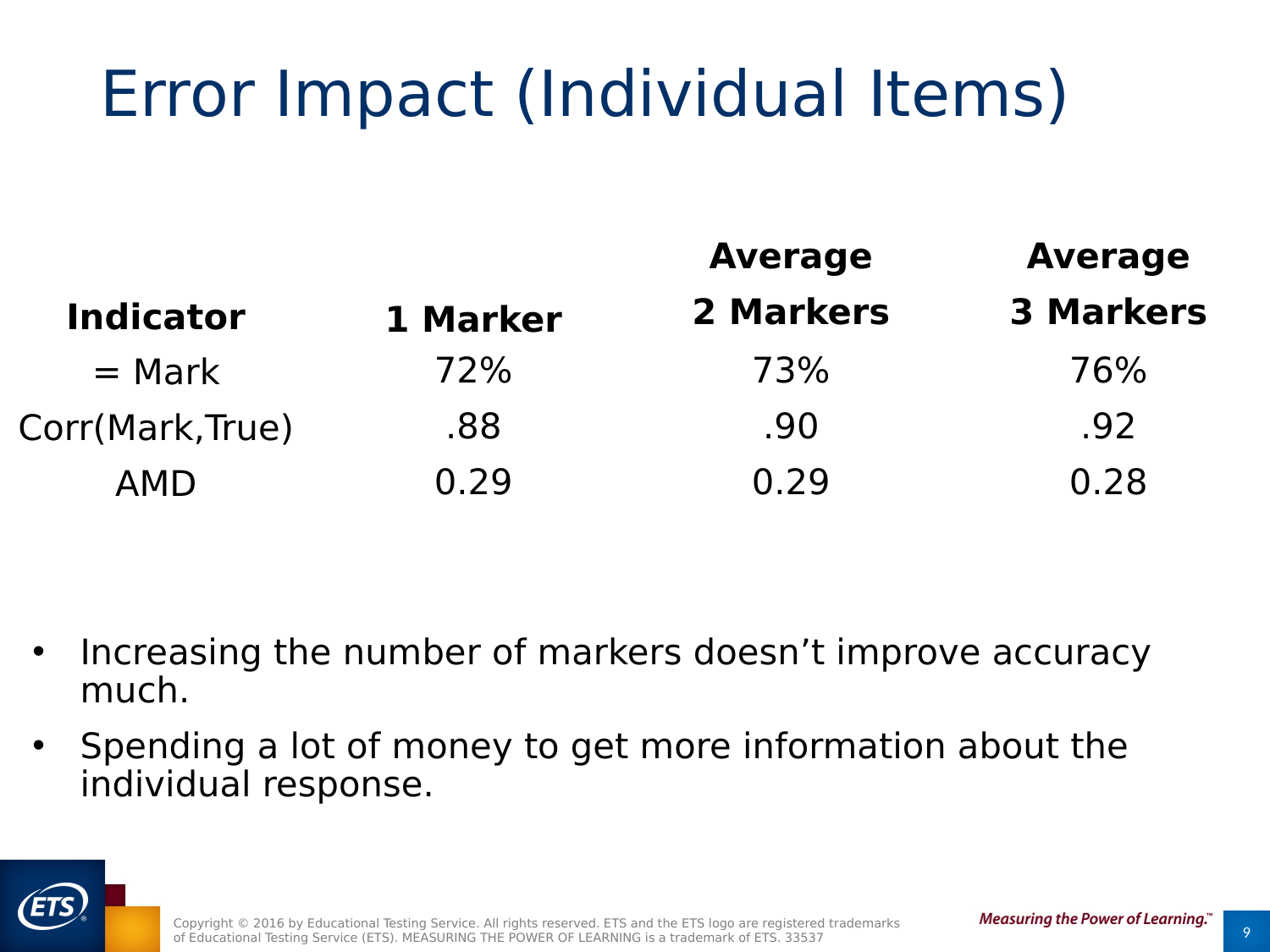

# Error Impact (Individual Items)
Average
2 Markers
Average
3 Markers

Indicator

1 Marker
72%
.88
0.29
73%
.90
0.29
76%
.92
0.28
= Mark
Corr(Mark,True)
AMD
Increasing the number of markers doesn’t improve accuracy much.
Spending a lot of money to get more information about the individual response.
Copyright © 2016 by Educational Testing Service. All rights reserved. ETS and the ETS logo are registered trademarks of Educational Testing Service (ETS). MEASURING THE POWER OF LEARNING is a trademark of ETS. 33537
9